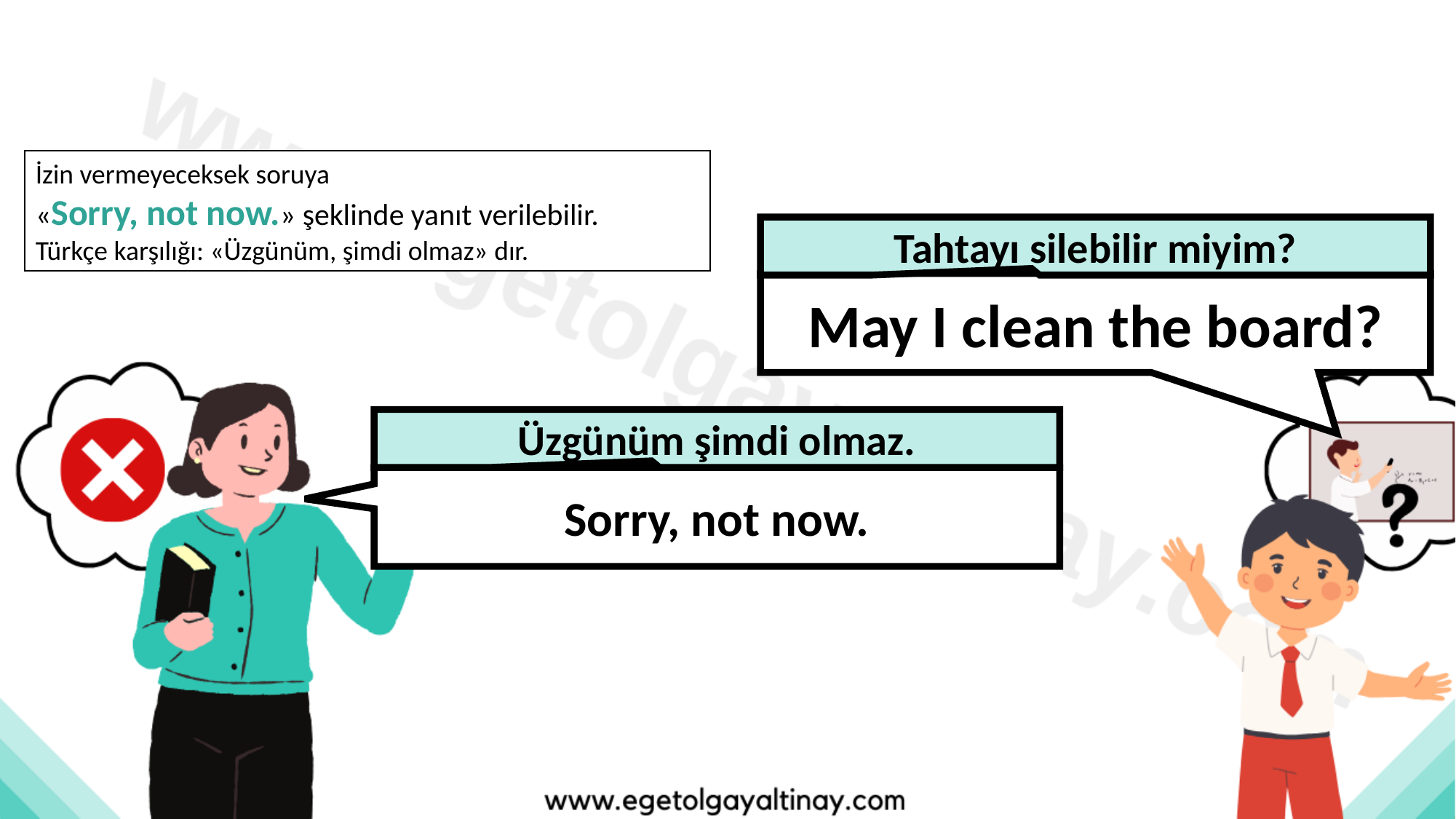

İzin vermeyeceksek soruya
«Sorry, not now.» şeklinde yanıt verilebilir.
Türkçe karşılığı: «Üzgünüm, şimdi olmaz» dır.
Tahtayı silebilir miyim?
May I clean the board?
Üzgünüm şimdi olmaz.
Sorry, not now.